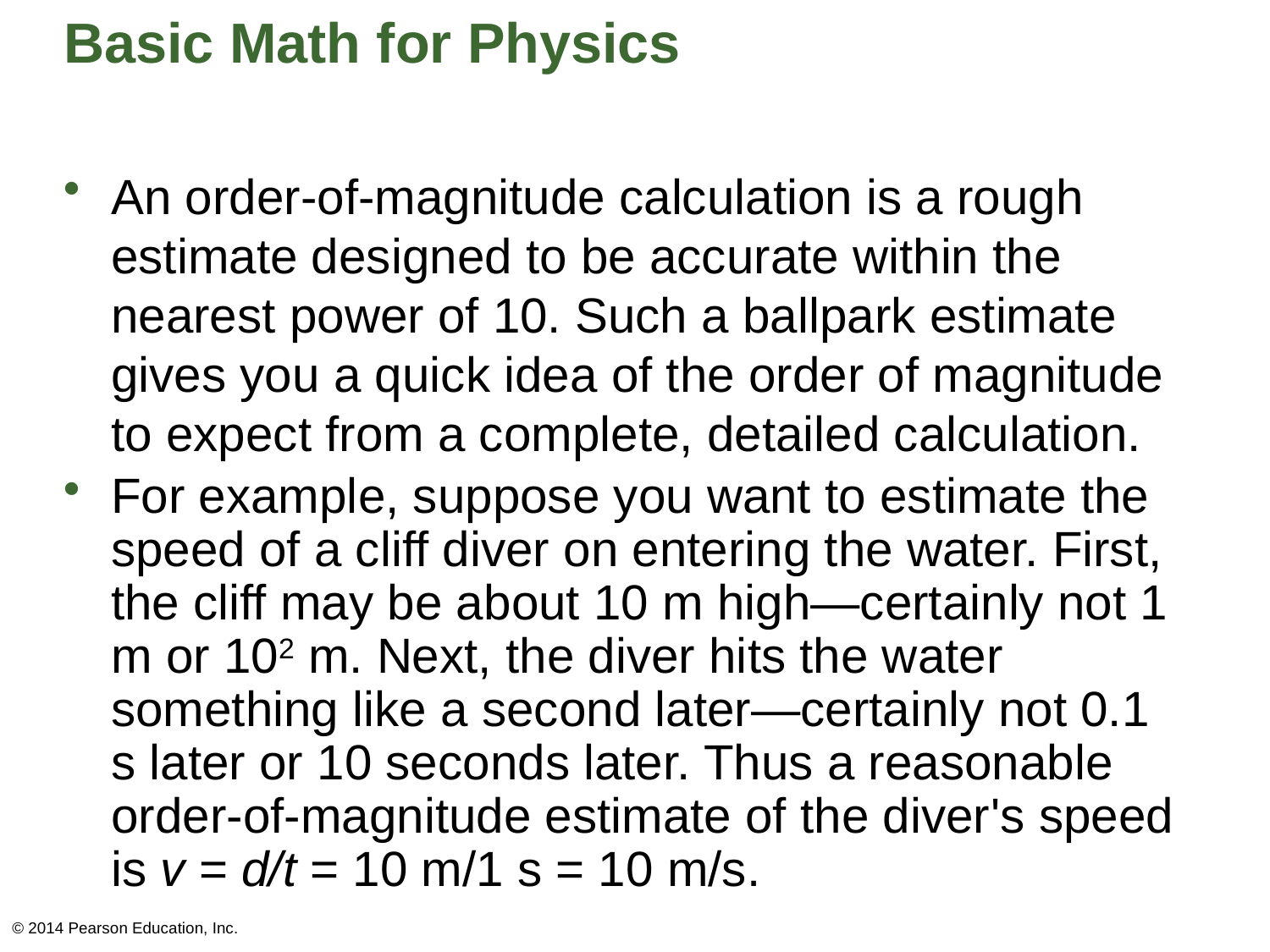

# Basic Math for Physics
An order-of-magnitude calculation is a rough estimate designed to be accurate within the nearest power of 10. Such a ballpark estimate gives you a quick idea of the order of magnitude to expect from a complete, detailed calculation.
For example, suppose you want to estimate the speed of a cliff diver on entering the water. First, the cliff may be about 10 m high—certainly not 1 m or 102 m. Next, the diver hits the water something like a second later—certainly not 0.1 s later or 10 seconds later. Thus a reasonable order-of-magnitude estimate of the diver's speed is v = d/t = 10 m/1 s = 10 m/s.
© 2014 Pearson Education, Inc.